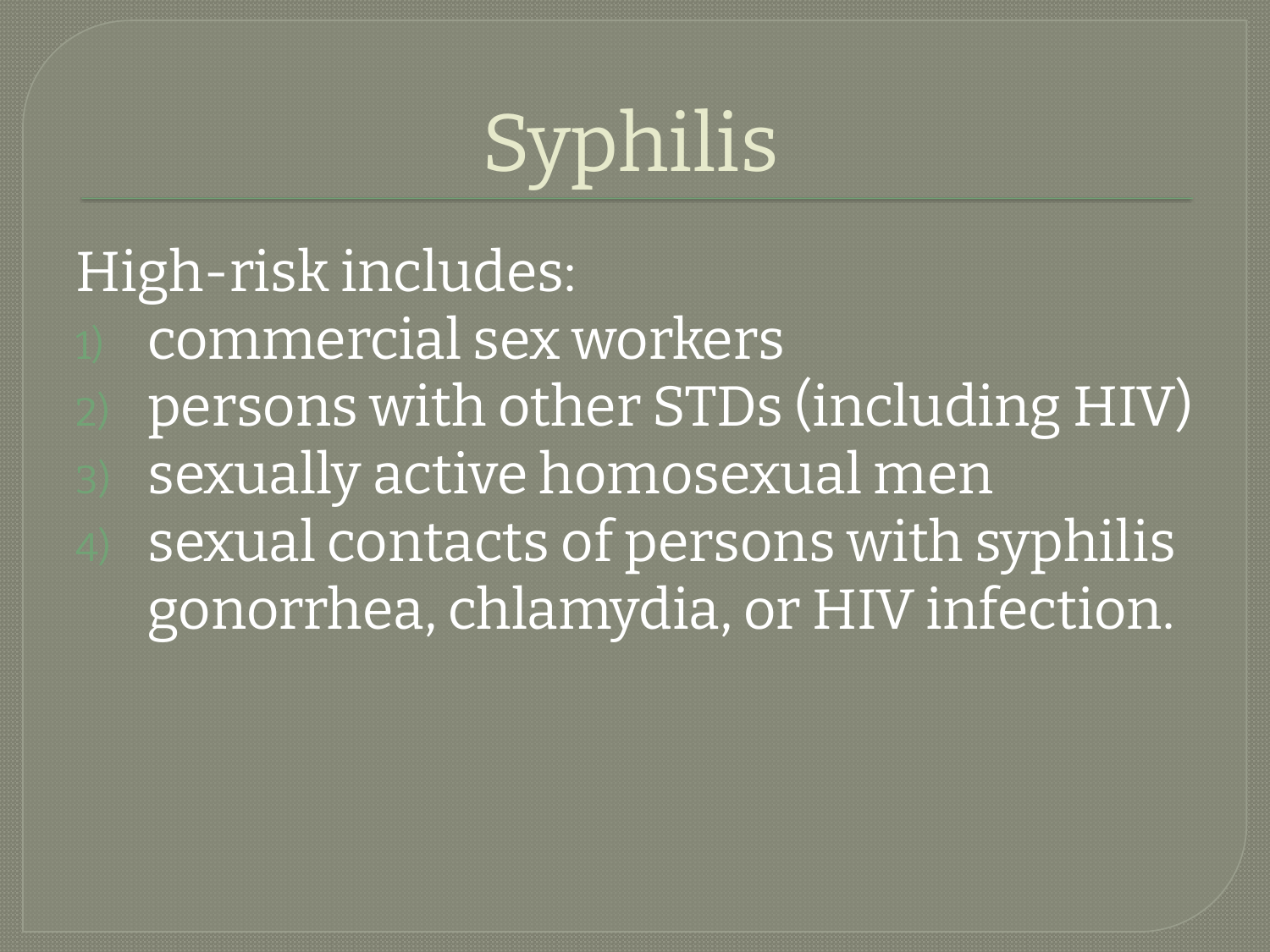

# Syphilis
High-risk includes:
commercial sex workers
persons with other STDs (including HIV)
sexually active homosexual men
sexual contacts of persons with syphilis gonorrhea, chlamydia, or HIV infection.